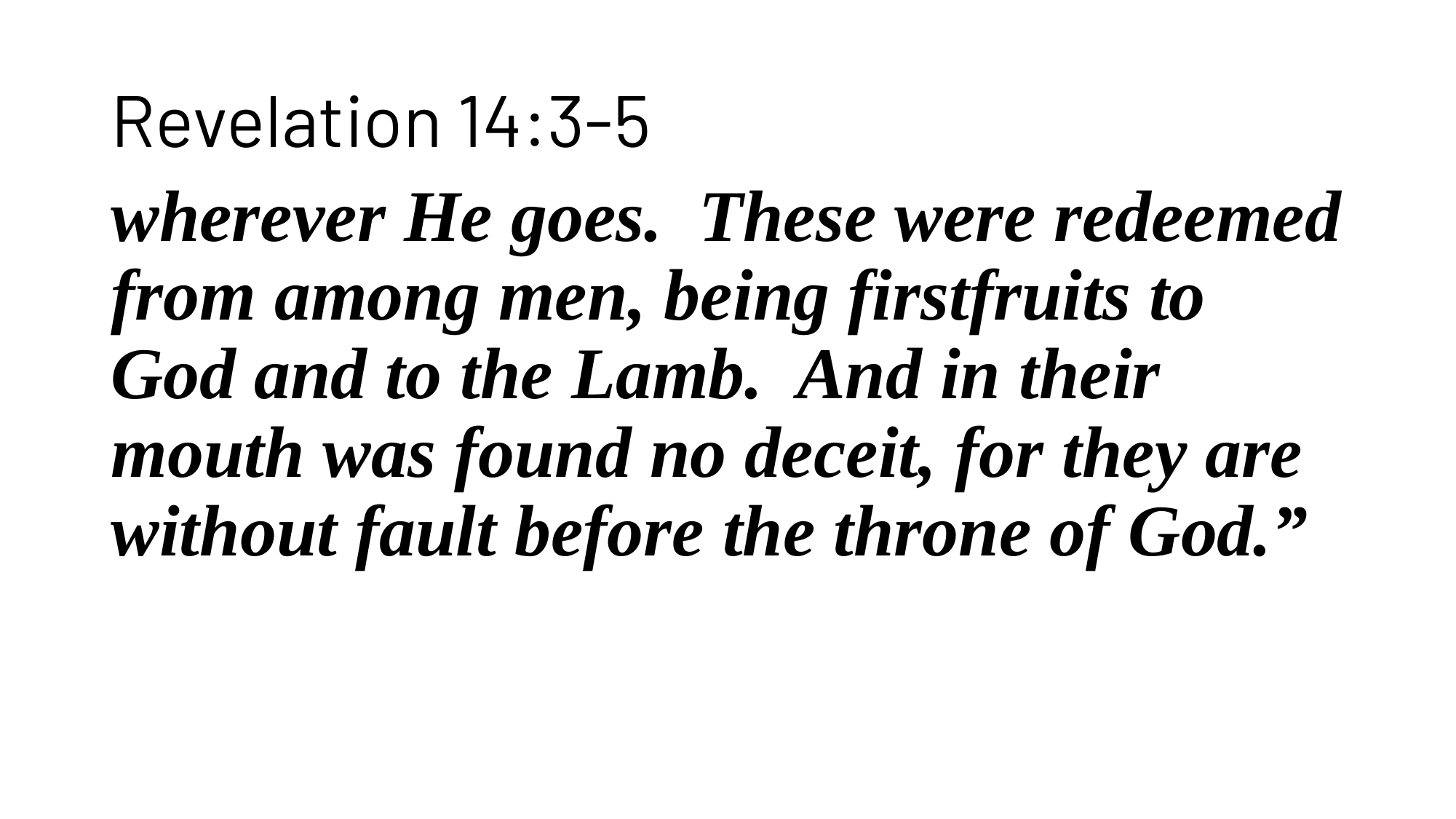

Revelation 14:3-5
wherever He goes.  These were redeemed from among men, being firstfruits to God and to the Lamb.  And in their mouth was found no deceit, for they are without fault before the throne of God.”